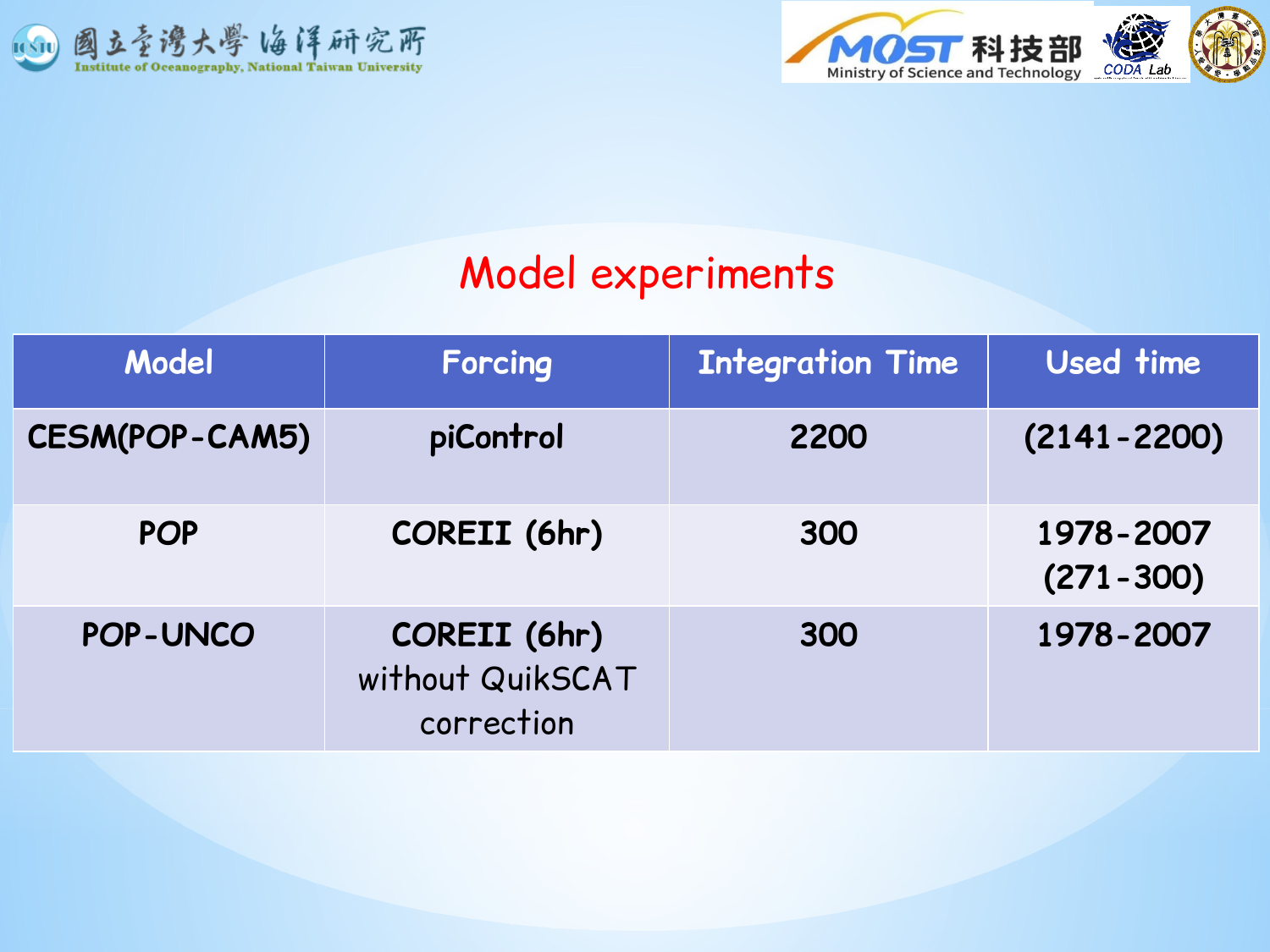

Model experiments
| Model | Forcing | Integration Time | Used time |
| --- | --- | --- | --- |
| CESM(POP-CAM5) | piControl | 2200 | (2141-2200) |
| POP | COREII (6hr) | 300 | 1978-2007 (271-300) |
| POP-UNCO | COREII (6hr) without QuikSCAT correction | 300 | 1978-2007 |